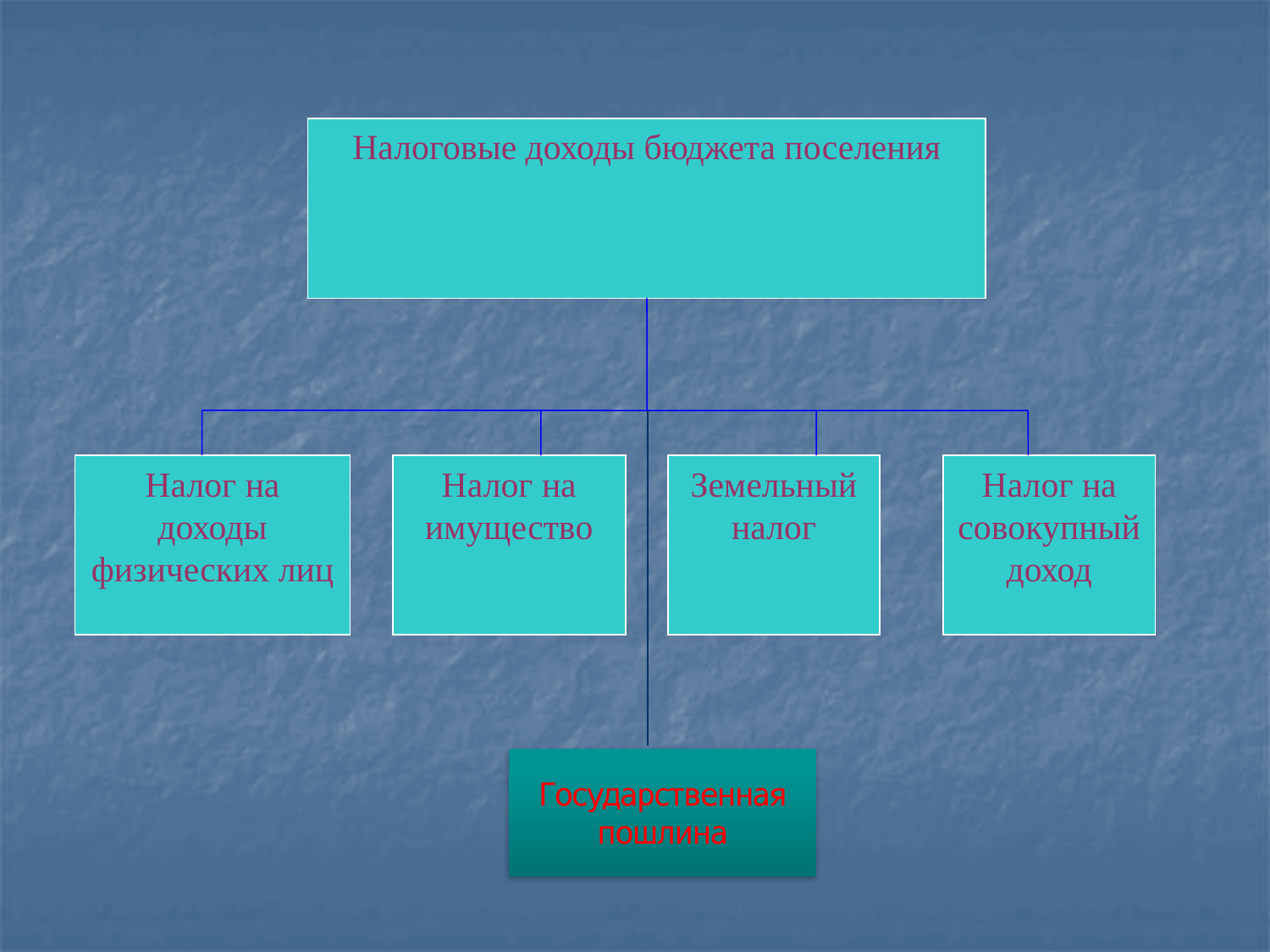

Налоговые доходы бюджета поселения

Налог на доходы физических лиц
Налог на имущество
Земельный налог
Налог на совокупный доход

Государственная пошлина